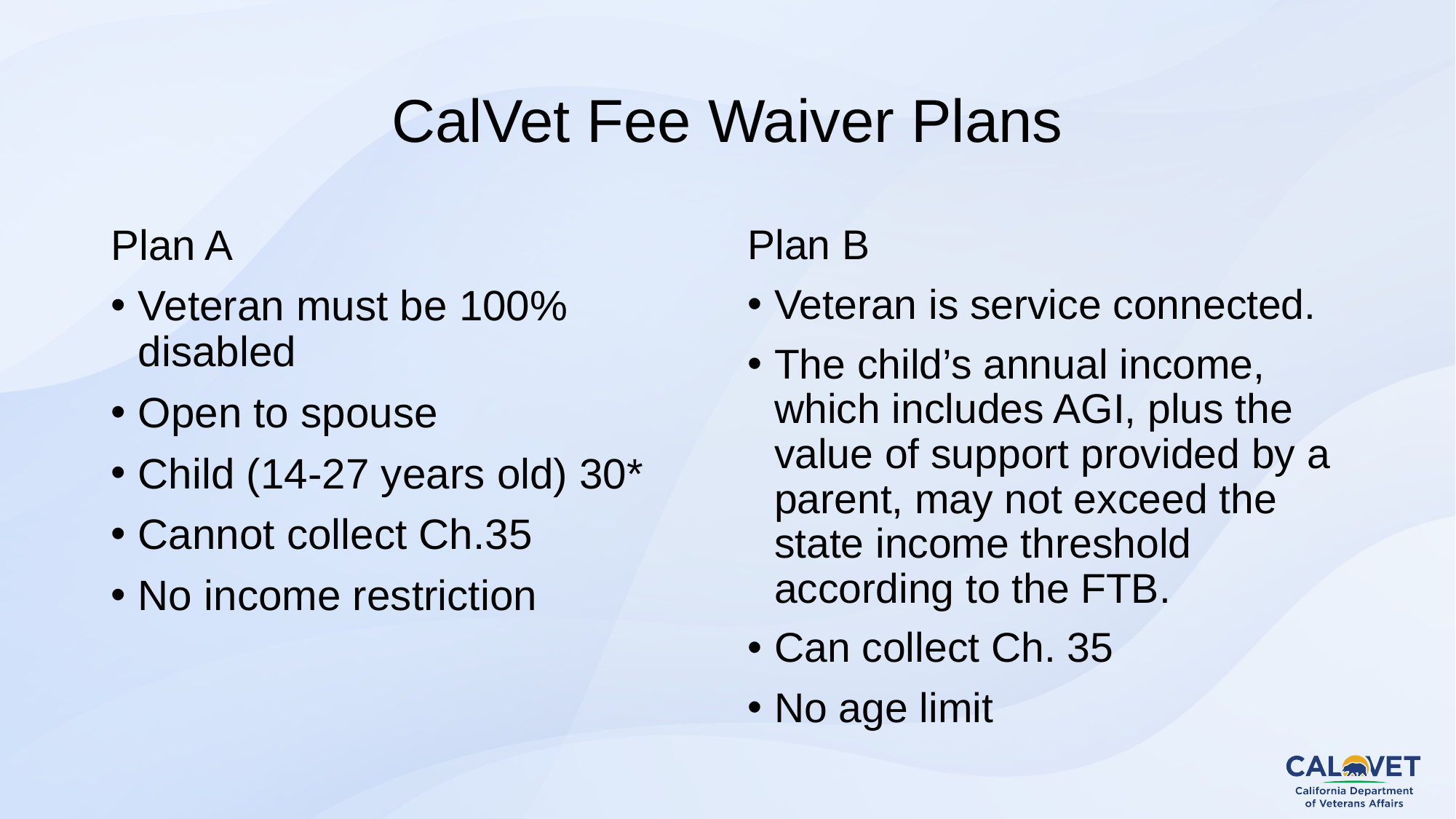

# CalVet Fee Waiver Plans
Plan A
Veteran must be 100% disabled
Open to spouse
Child (14-27 years old) 30*
Cannot collect Ch.35
No income restriction
Plan B
Veteran is service connected.
The child’s annual income, which includes AGI, plus the value of support provided by a parent, may not exceed the state income threshold according to the FTB.
Can collect Ch. 35
No age limit